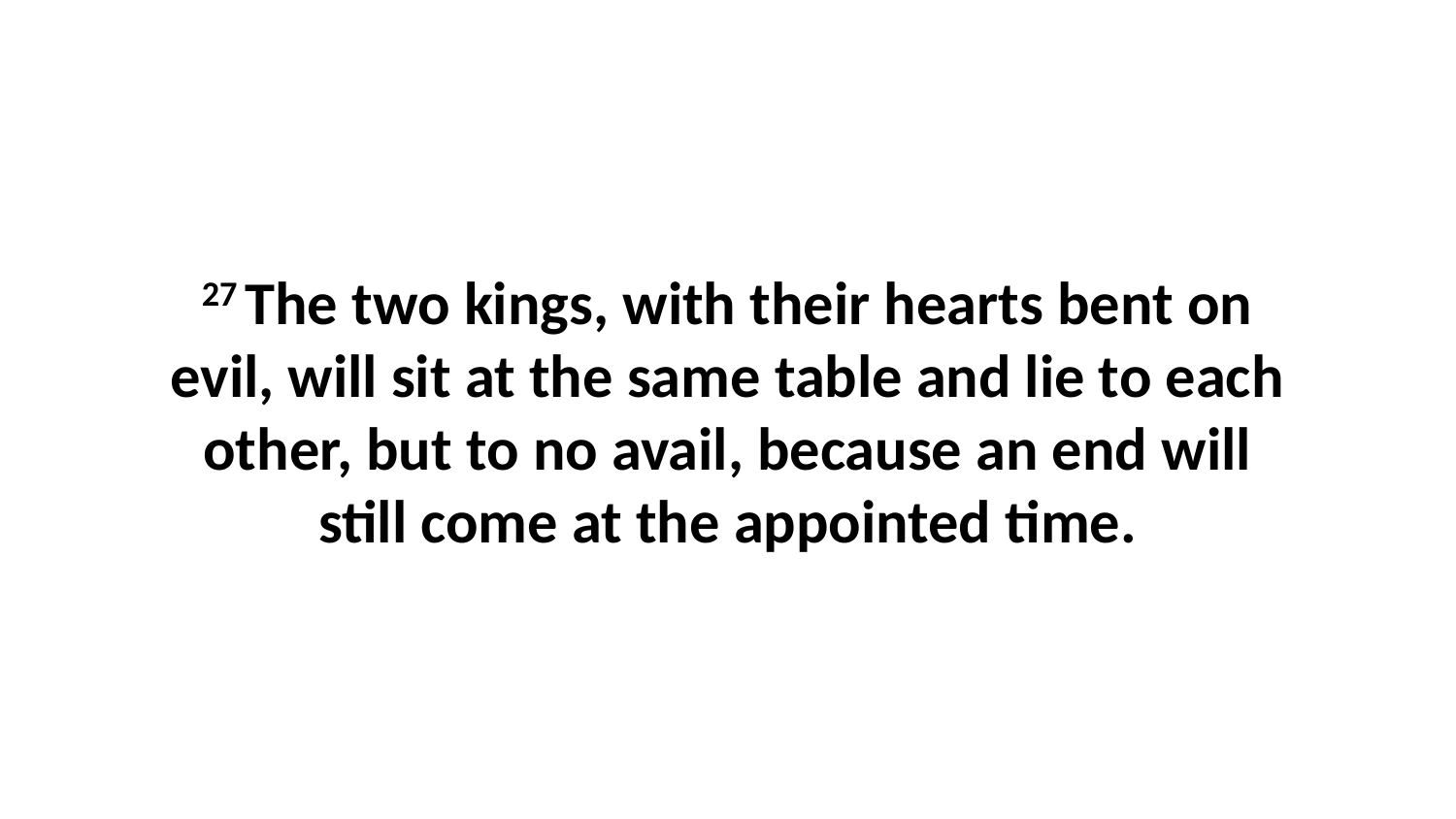

27 The two kings, with their hearts bent on evil, will sit at the same table and lie to each other, but to no avail, because an end will still come at the appointed time.